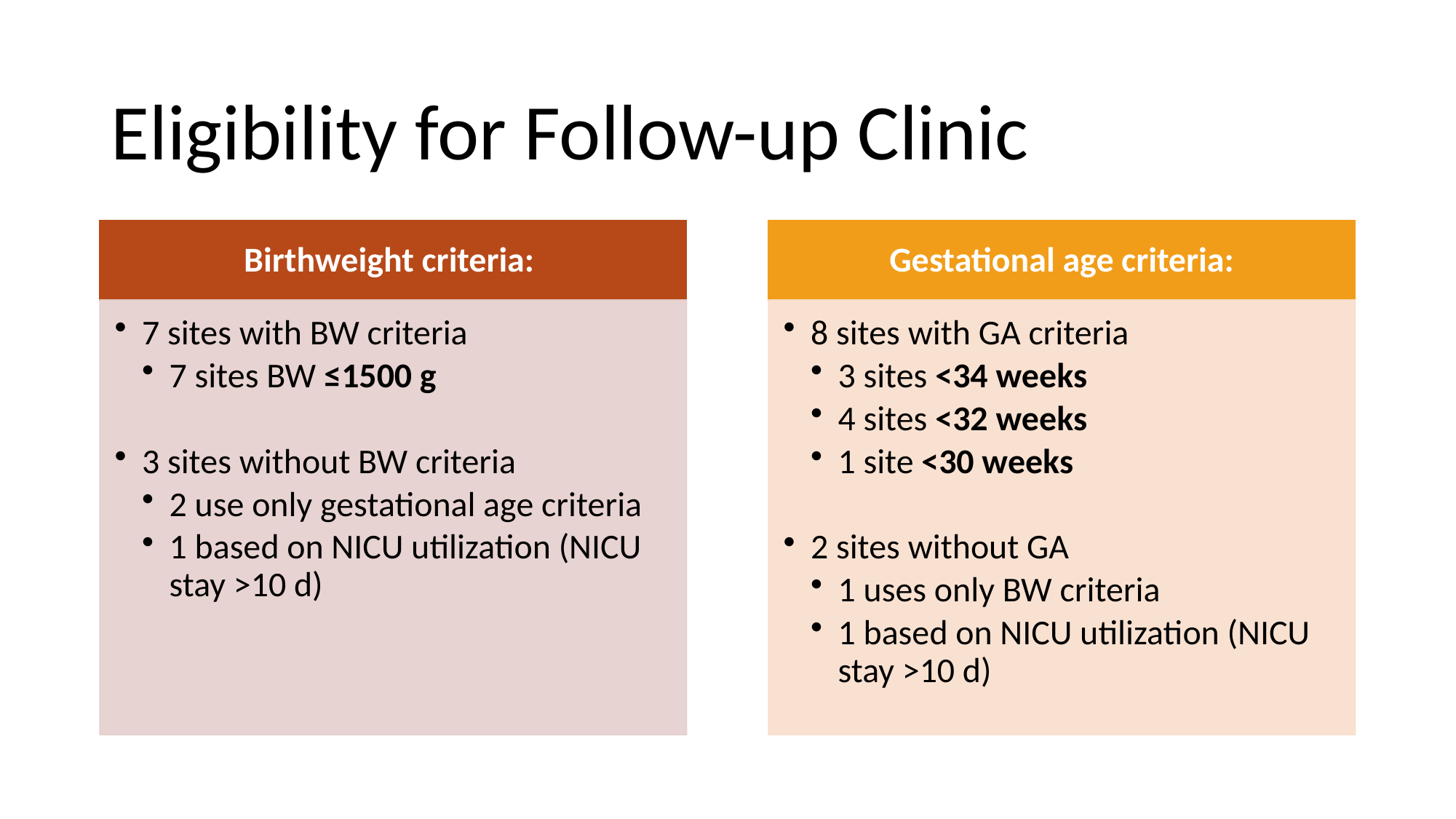

# Eligibility for Follow-up Clinic
Birthweight criteria:
7 sites with BW criteria
7 sites BW ≤1500 g

3 sites without BW criteria
2 use only gestational age criteria
1 based on NICU utilization (NICU stay >10 d)
Gestational age criteria:
8 sites with GA criteria
3 sites <34 weeks
4 sites <32 weeks
1 site <30 weeks

2 sites without GA
1 uses only BW criteria
1 based on NICU utilization (NICU stay >10 d)